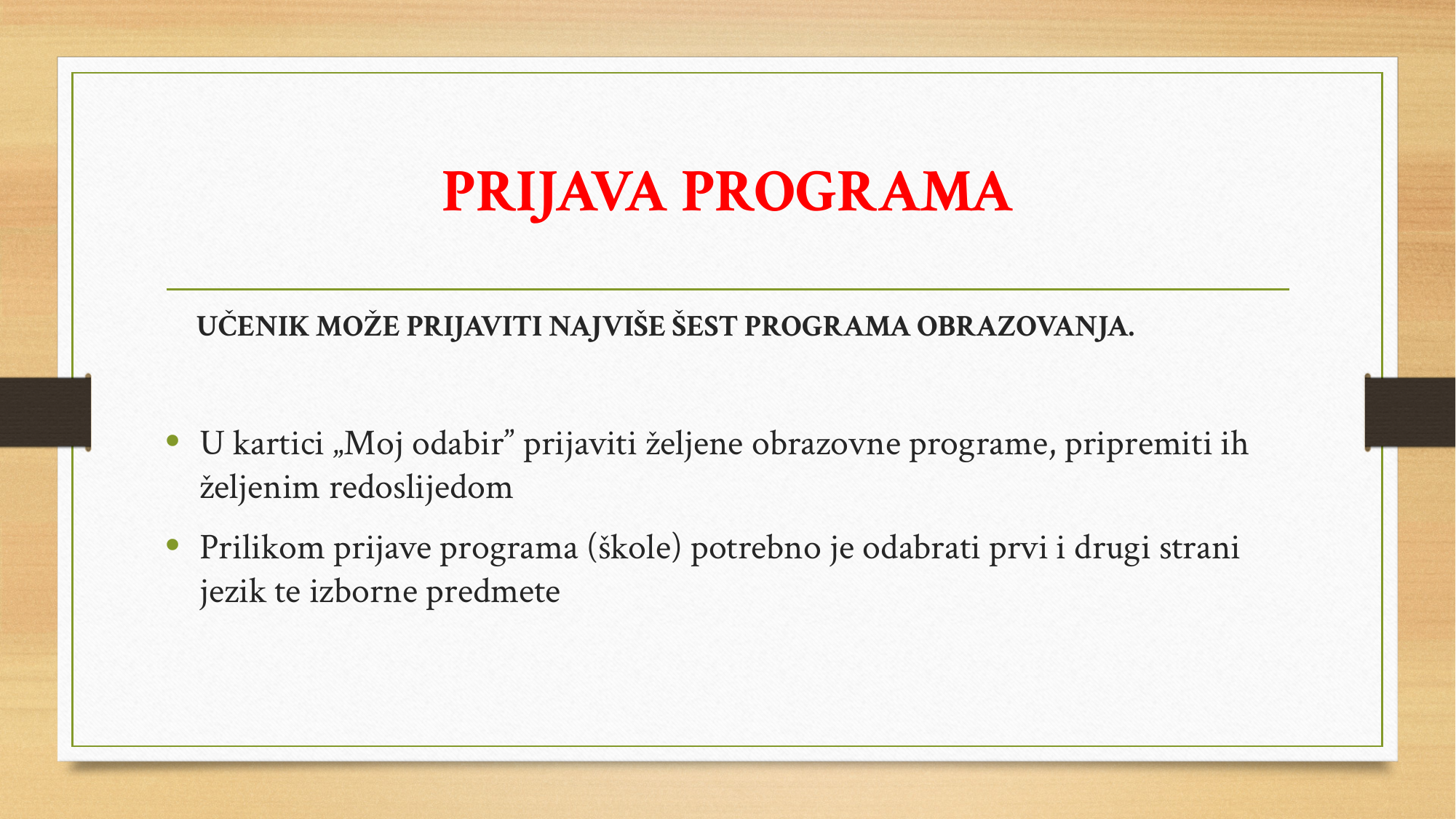

# PRIJAVA PROGRAMA
     UČENIK MOŽE PRIJAVITI NAJVIŠE ŠEST PROGRAMA OBRAZOVANJA.

U kartici „Moj odabir” prijaviti željene obrazovne programe, pripremiti ih željenim redoslijedom
Prilikom prijave programa (škole) potrebno je odabrati prvi i drugi strani jezik te izborne predmete